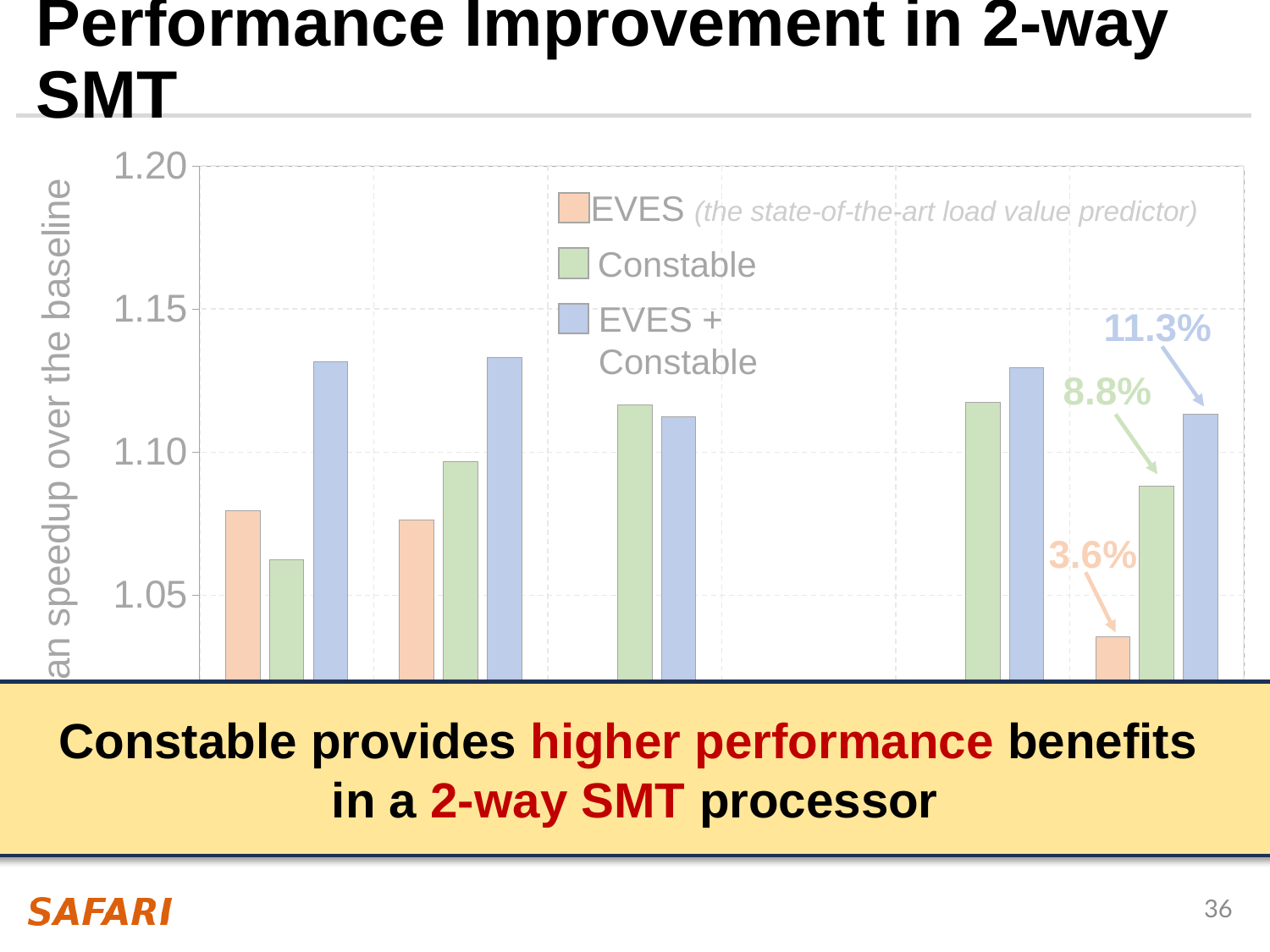

# Performance Improvement in 2-way SMT

### Chart

| Category | EVES | Constable | EVES+Constable |
|---|---|---|---|
| Client | 1.0794 | 1.0624 | 1.1316 |
| Enterprise | 1.0762 | 1.0968 | 1.1332 |
| FSPEC17 | 1.0 | 1.1166 | 1.1124 |
| ISPEC17 | 1.0048 | 1.0058 | 1.0116 |
| Server | 1.0157 | 1.1175 | 1.1294 |
| GEOMEAN | 1.0355 | 1.088 | 1.1133 |
EVES (the state-of-the-art load value predictor)

Constable

EVES + Constable
11.3%

8.8%
3.6%
Constable provides higher performance benefits
in a 2-way SMT processor